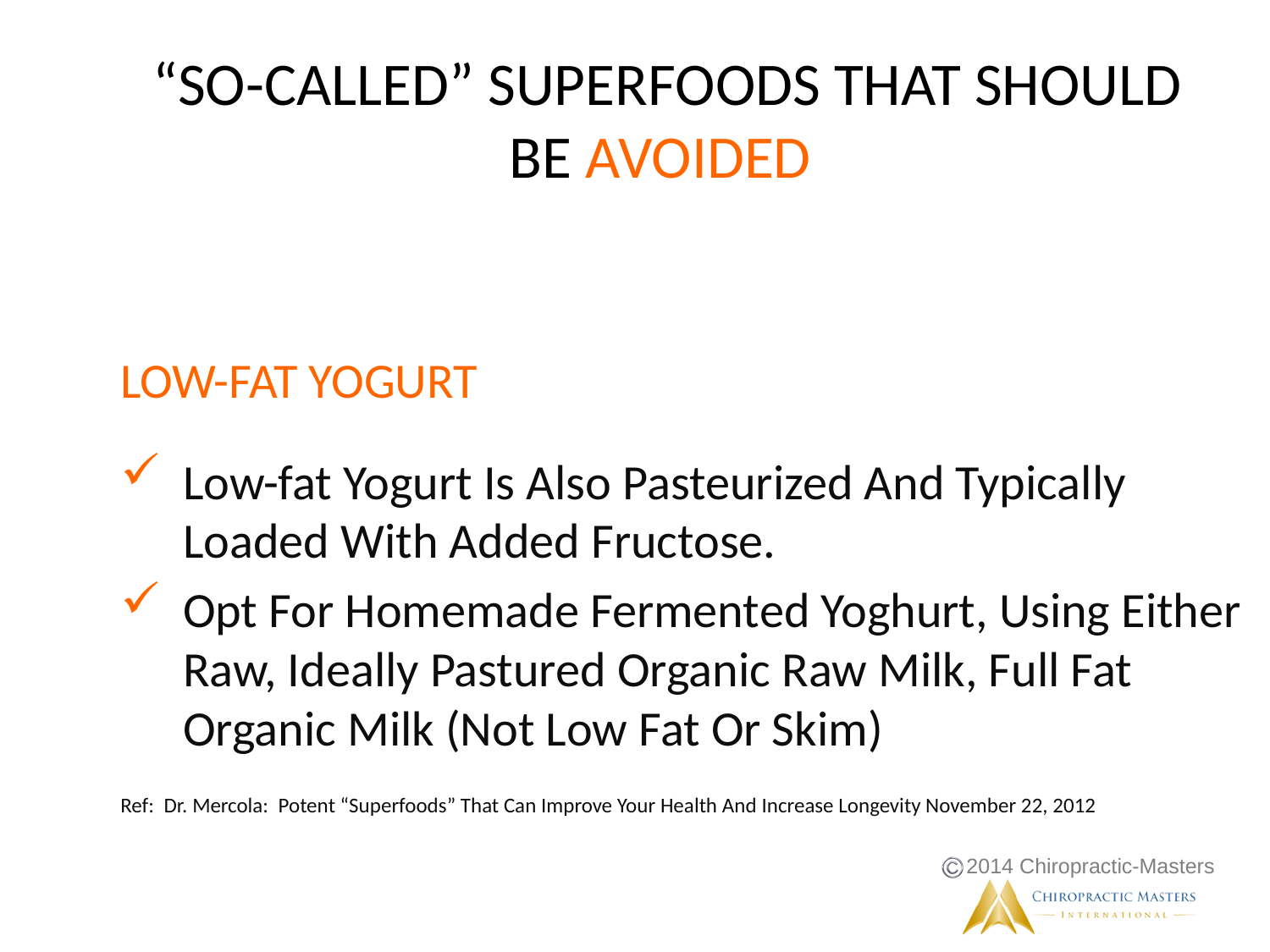

# “SO-CALLED” SUPERFOODS THAT SHOULD BE AVOIDED
LOW-FAT YOGURT

Low-fat Yogurt Is Also Pasteurized And Typically Loaded With Added Fructose.
Opt For Homemade Fermented Yoghurt, Using Either Raw, Ideally Pastured Organic Raw Milk, Full Fat Organic Milk (Not Low Fat Or Skim)

Ref:  Dr. Mercola:  Potent “Superfoods” That Can Improve Your Health And Increase Longevity November 22, 2012